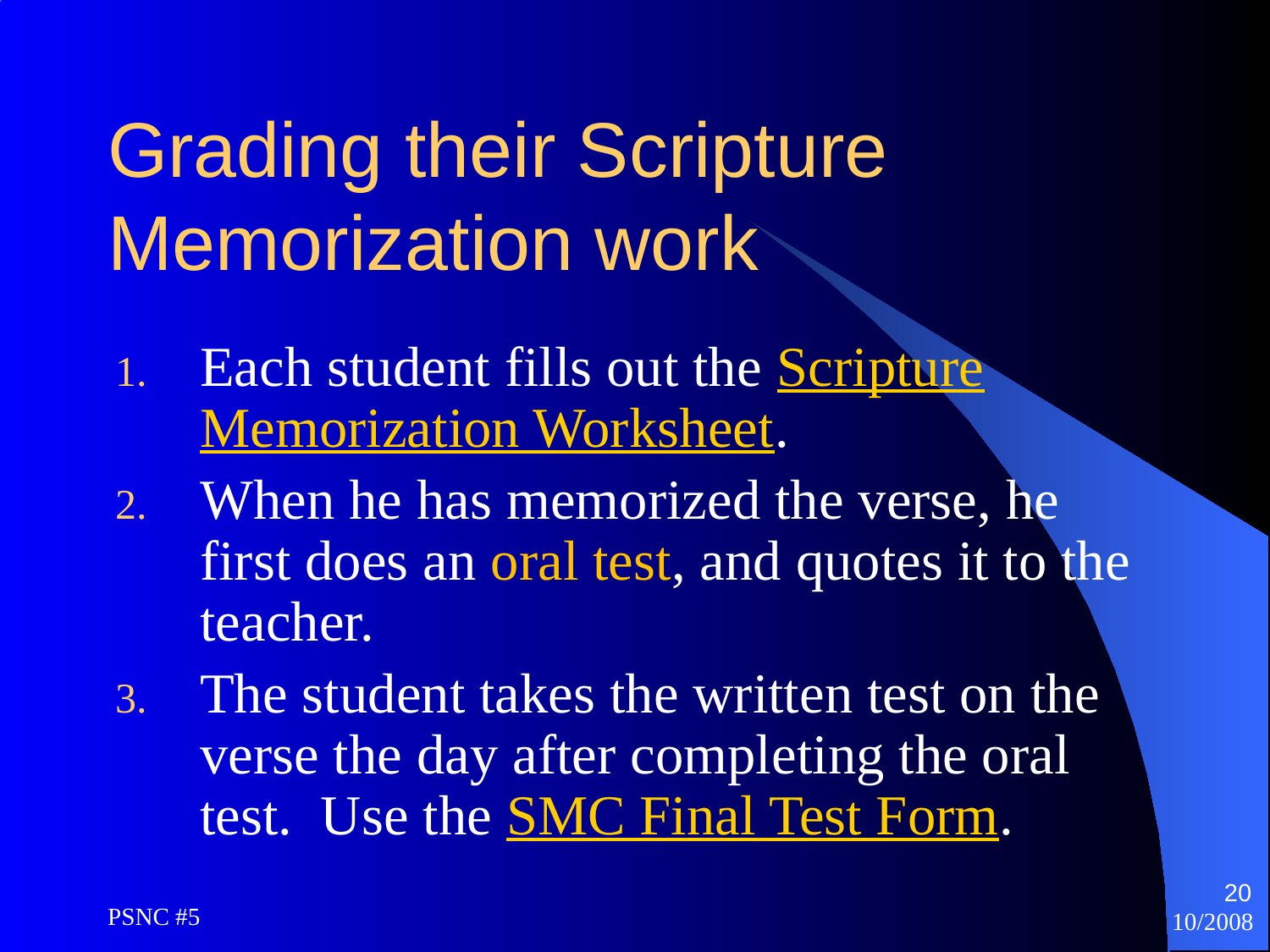

# Grading their Scripture Memorization work
Each student fills out the Scripture Memorization Worksheet.
When he has memorized the verse, he first does an oral test, and quotes it to the teacher.
The student takes the written test on the verse the day after completing the oral test.  Use the SMC Final Test Form.
20
PSNC #5
10/2008